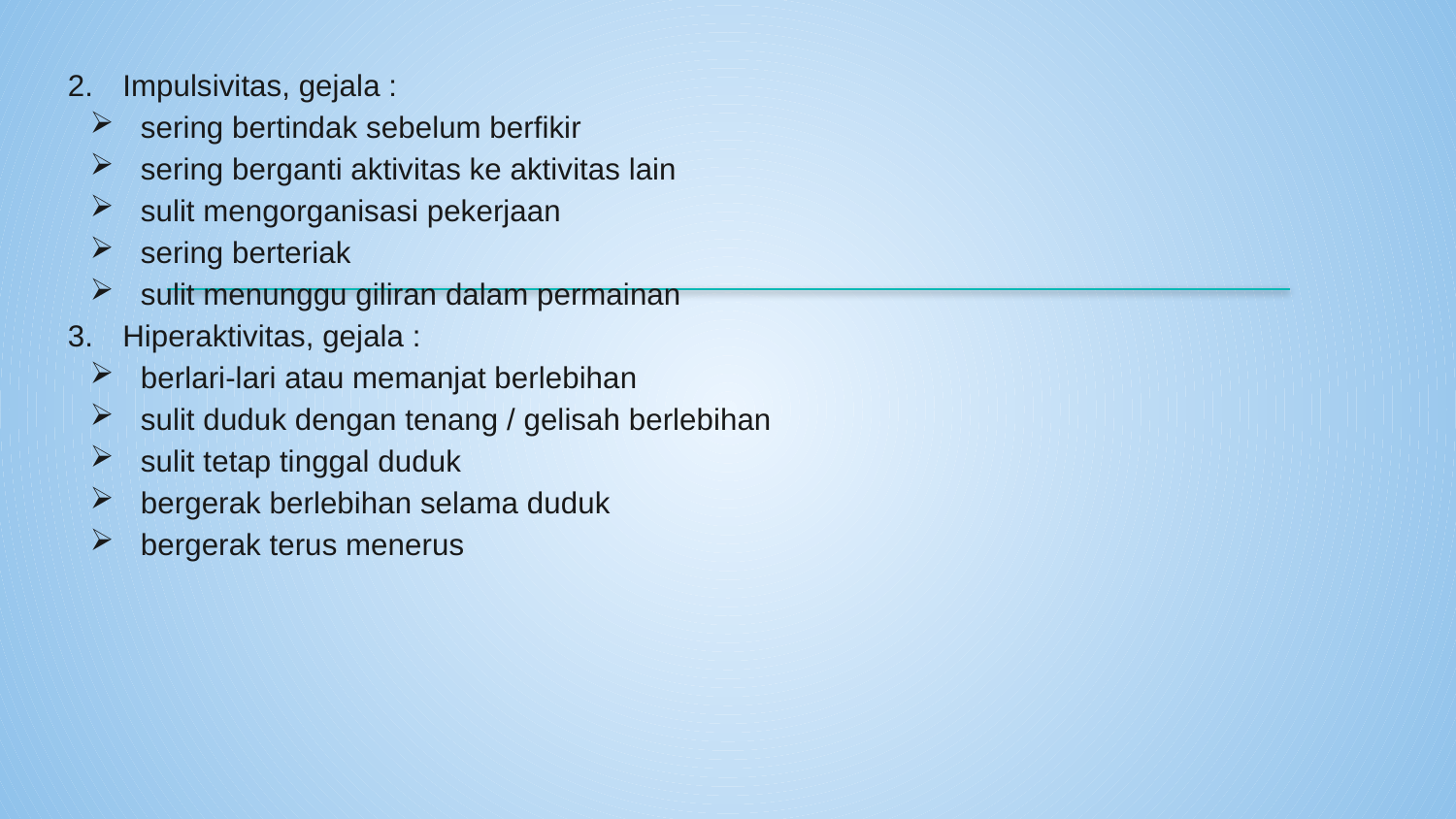

Impulsivitas, gejala :
sering bertindak sebelum berfikir
sering berganti aktivitas ke aktivitas lain
sulit mengorganisasi pekerjaan
sering berteriak
sulit menunggu giliran dalam permainan
Hiperaktivitas, gejala :
berlari-lari atau memanjat berlebihan
sulit duduk dengan tenang / gelisah berlebihan
sulit tetap tinggal duduk
bergerak berlebihan selama duduk
bergerak terus menerus